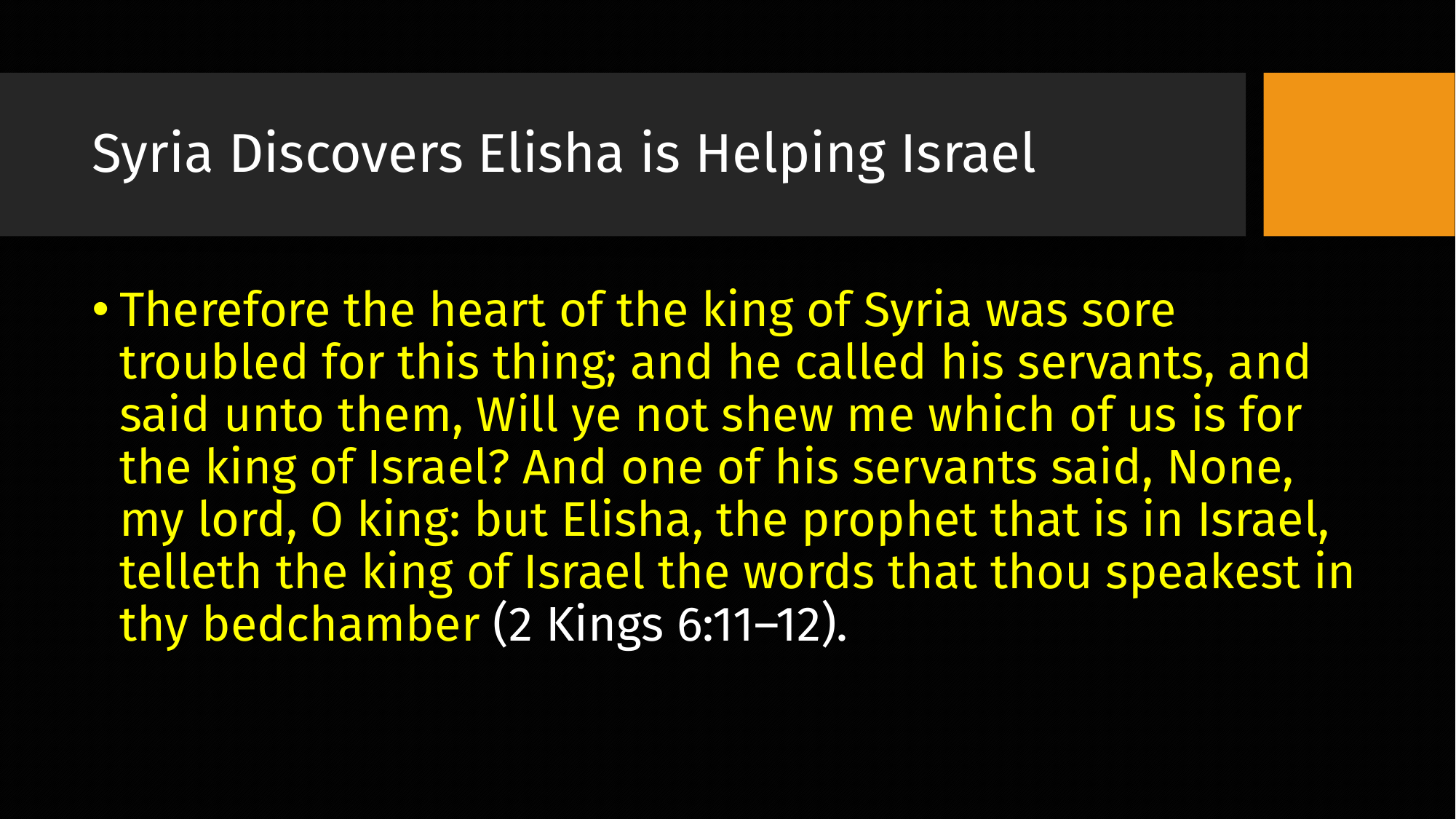

# Syria Discovers Elisha is Helping Israel
Therefore the heart of the king of Syria was sore troubled for this thing; and he called his servants, and said unto them, Will ye not shew me which of us is for the king of Israel? And one of his servants said, None, my lord, O king: but Elisha, the prophet that is in Israel, telleth the king of Israel the words that thou speakest in thy bedchamber (2 Kings 6:11–12).